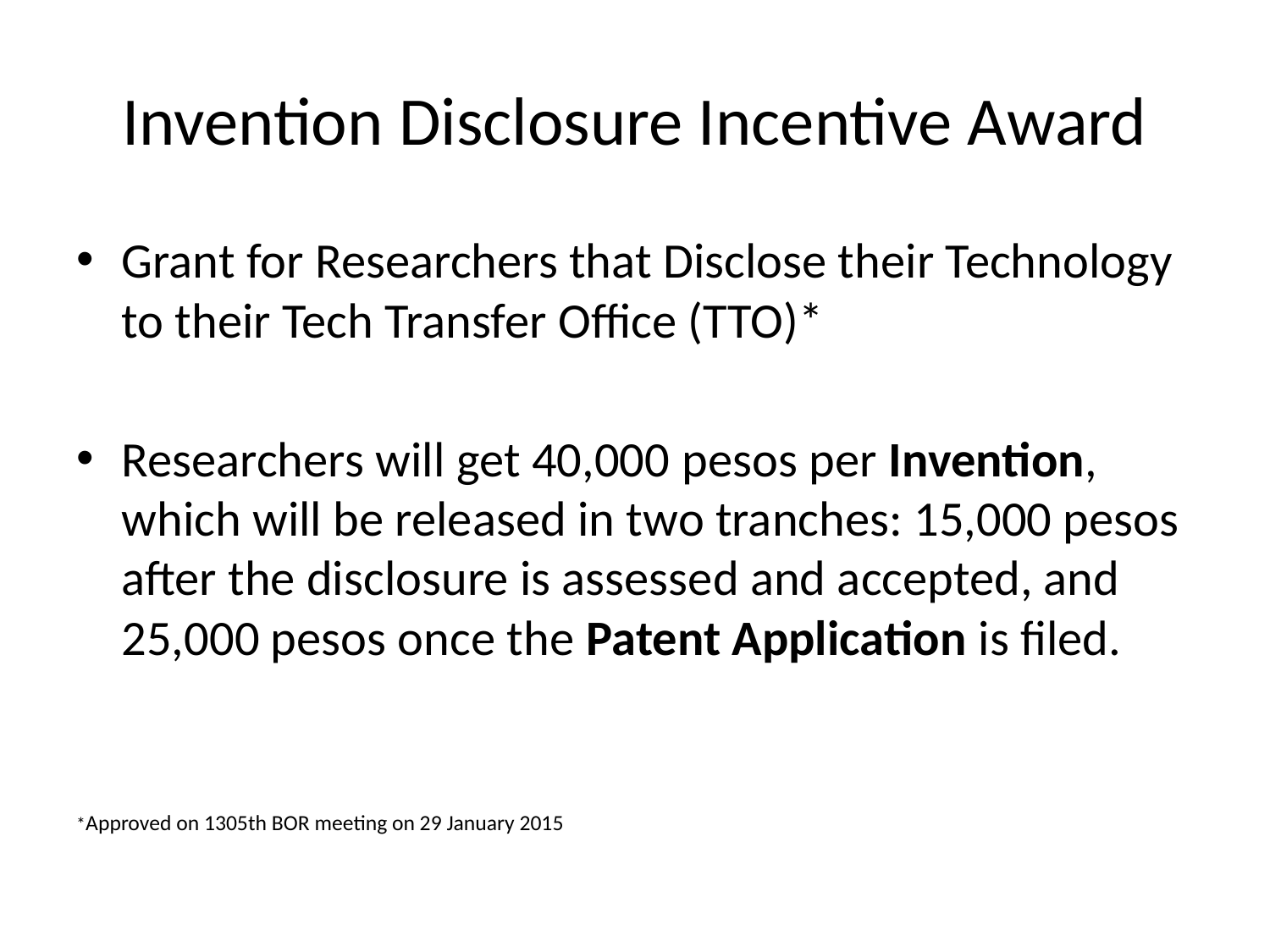

# Invention Disclosure Incentive Award
Grant for Researchers that Disclose their Technology to their Tech Transfer Office (TTO)*

Researchers will get 40,000 pesos per Invention, which will be released in two tranches: 15,000 pesos after the disclosure is assessed and accepted, and 25,000 pesos once the Patent Application is filed.

*Approved on 1305th BOR meeting on 29 January 2015